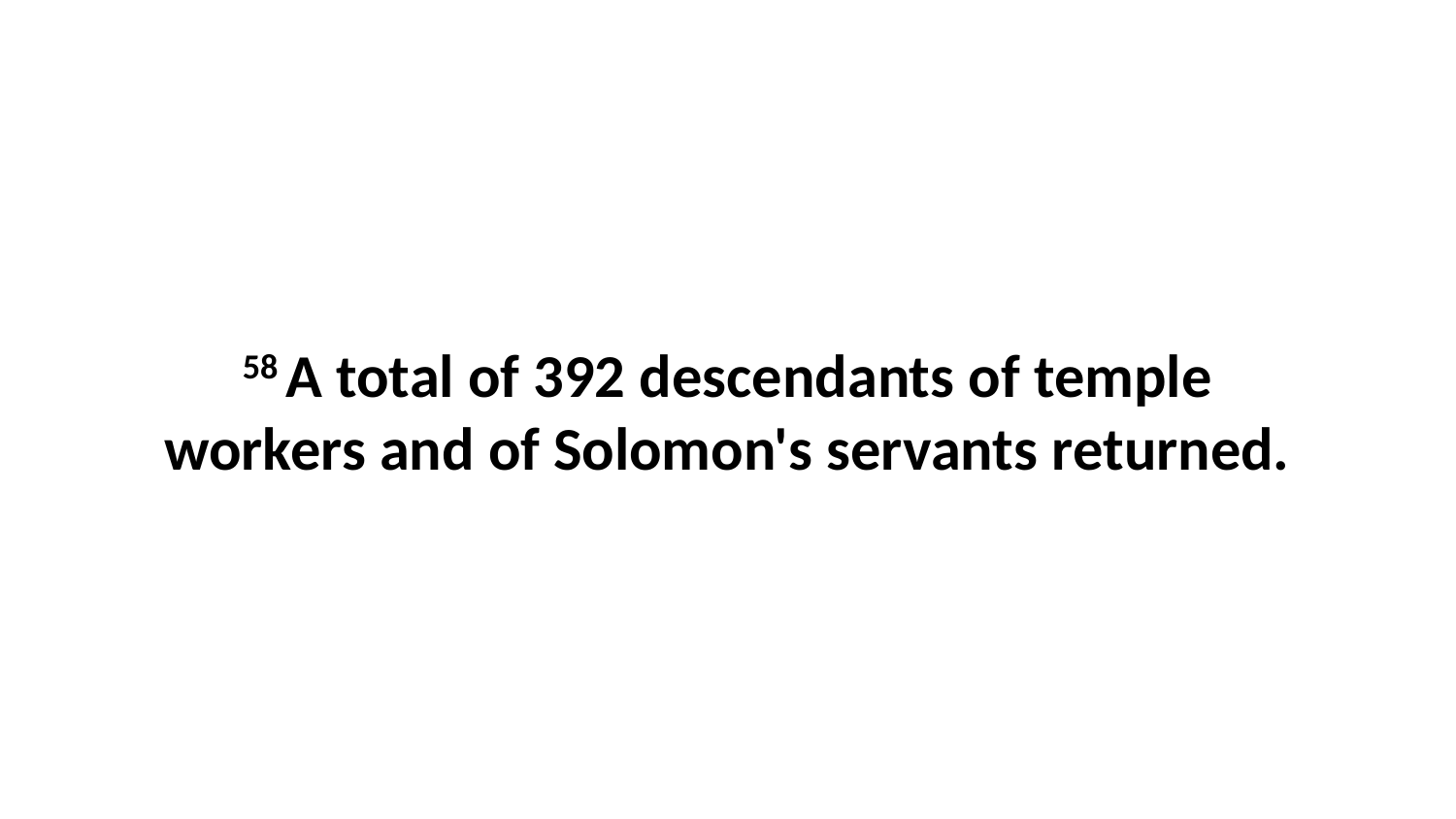

58 A total of 392 descendants of temple workers and of Solomon's servants returned.